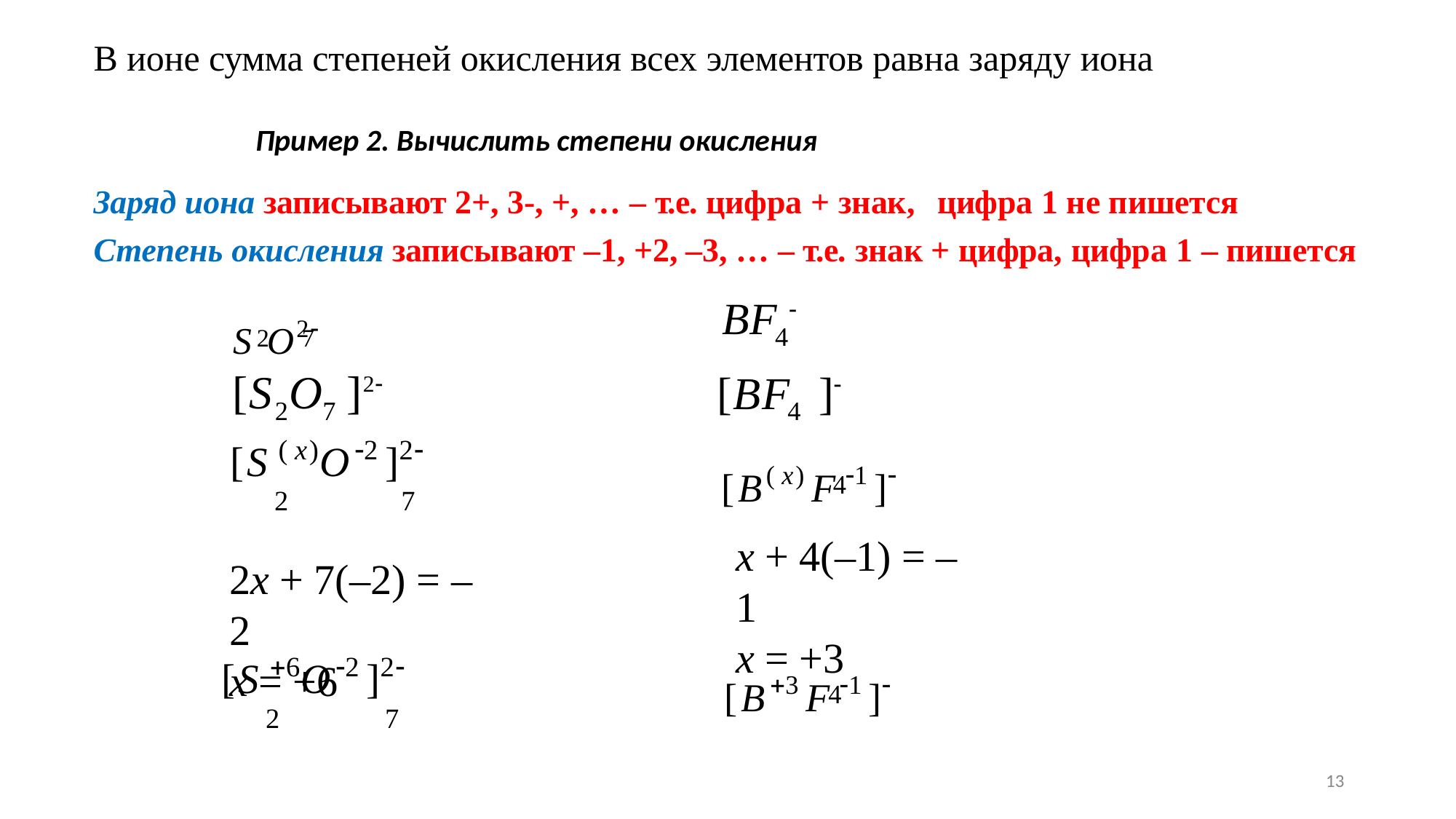

В ионе сумма степеней окисления всех элементов равна заряду иона

Пример 2. Вычислить степени окисления
Заряд иона записывают 2+, 3-, +, … – т.е. цифра + знак,	цифра 1 не пишется
Степень окисления записывают –1, +2, –3, … – т.е. знак + цифра, цифра 1 – пишется
S O2−
BF −
4
2	7
[S O	]2−
[BF	]−
2	7
4
[B( x) F −1 ]−
[S ( x)O−2 ]2−
2	7
4
x + 4(–1) = –1
x = +3
2x + 7(–2) = –2
x = +6
[B+3 F −1 ]−
[S +6O−2 ]2−
2	7
4
13